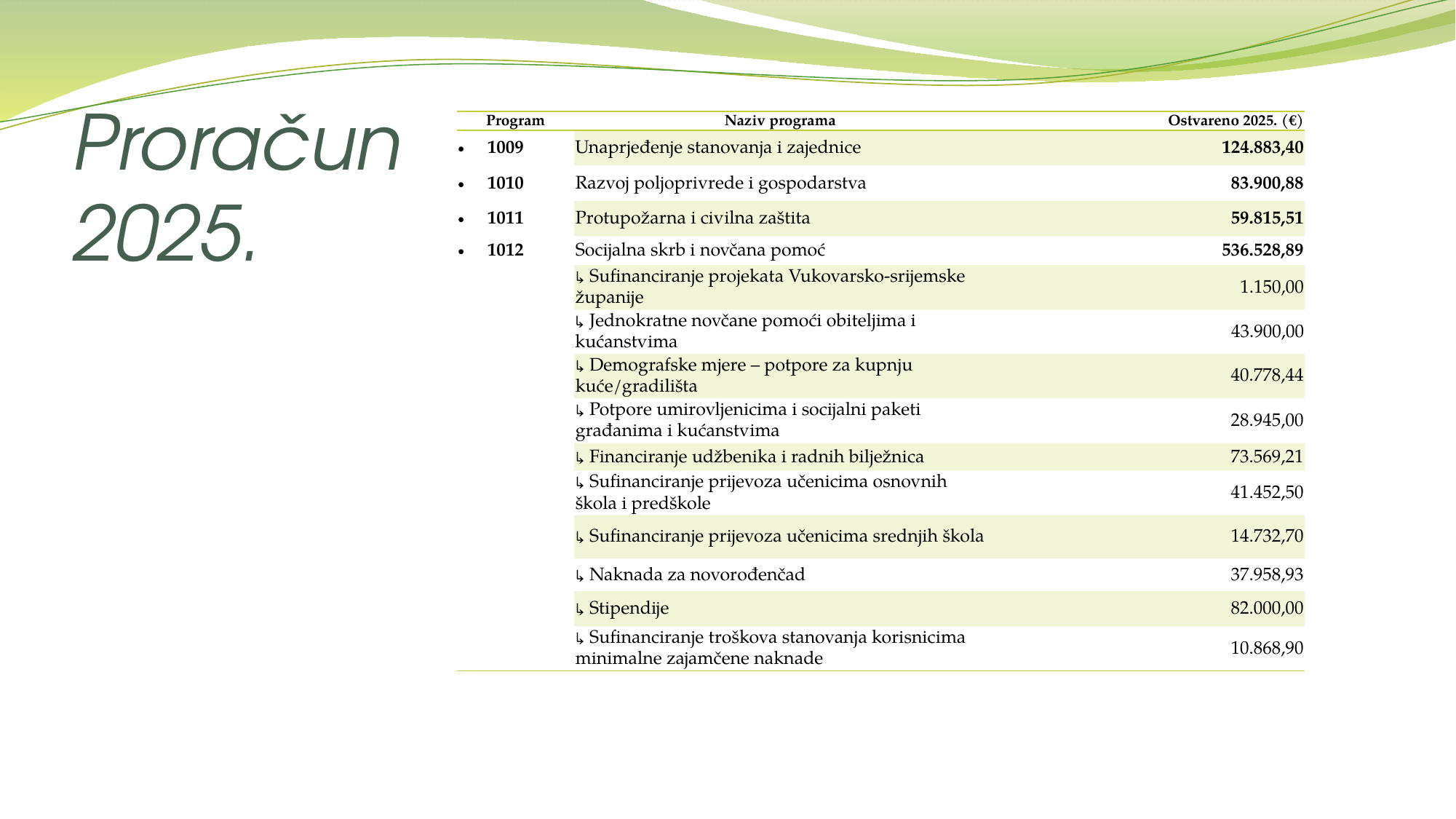

# Proračun 2025.
| Program | Naziv programa | Ostvareno 2025. (€) |
| --- | --- | --- |
| 1009 | Unaprjeđenje stanovanja i zajednice | 124.883,40 |
| 1010 | Razvoj poljoprivrede i gospodarstva | 83.900,88 |
| 1011 | Protupožarna i civilna zaštita | 59.815,51 |
| 1012 | Socijalna skrb i novčana pomoć | 536.528,89 |
|  | ↳ Sufinanciranje projekata Vukovarsko-srijemske županije | 1.150,00 |
|  | ↳ Jednokratne novčane pomoći obiteljima i kućanstvima | 43.900,00 |
|  | ↳ Demografske mjere – potpore za kupnju kuće/gradilišta | 40.778,44 |
|  | ↳ Potpore umirovljenicima i socijalni paketi građanima i kućanstvima | 28.945,00 |
|  | ↳ Financiranje udžbenika i radnih bilježnica | 73.569,21 |
|  | ↳ Sufinanciranje prijevoza učenicima osnovnih škola i predškole | 41.452,50 |
|  | ↳ Sufinanciranje prijevoza učenicima srednjih škola | 14.732,70 |
|  | ↳ Naknada za novorođenčad | 37.958,93 |
|  | ↳ Stipendije | 82.000,00 |
|  | ↳ Sufinanciranje troškova stanovanja korisnicima minimalne zajamčene naknade | 10.868,90 |